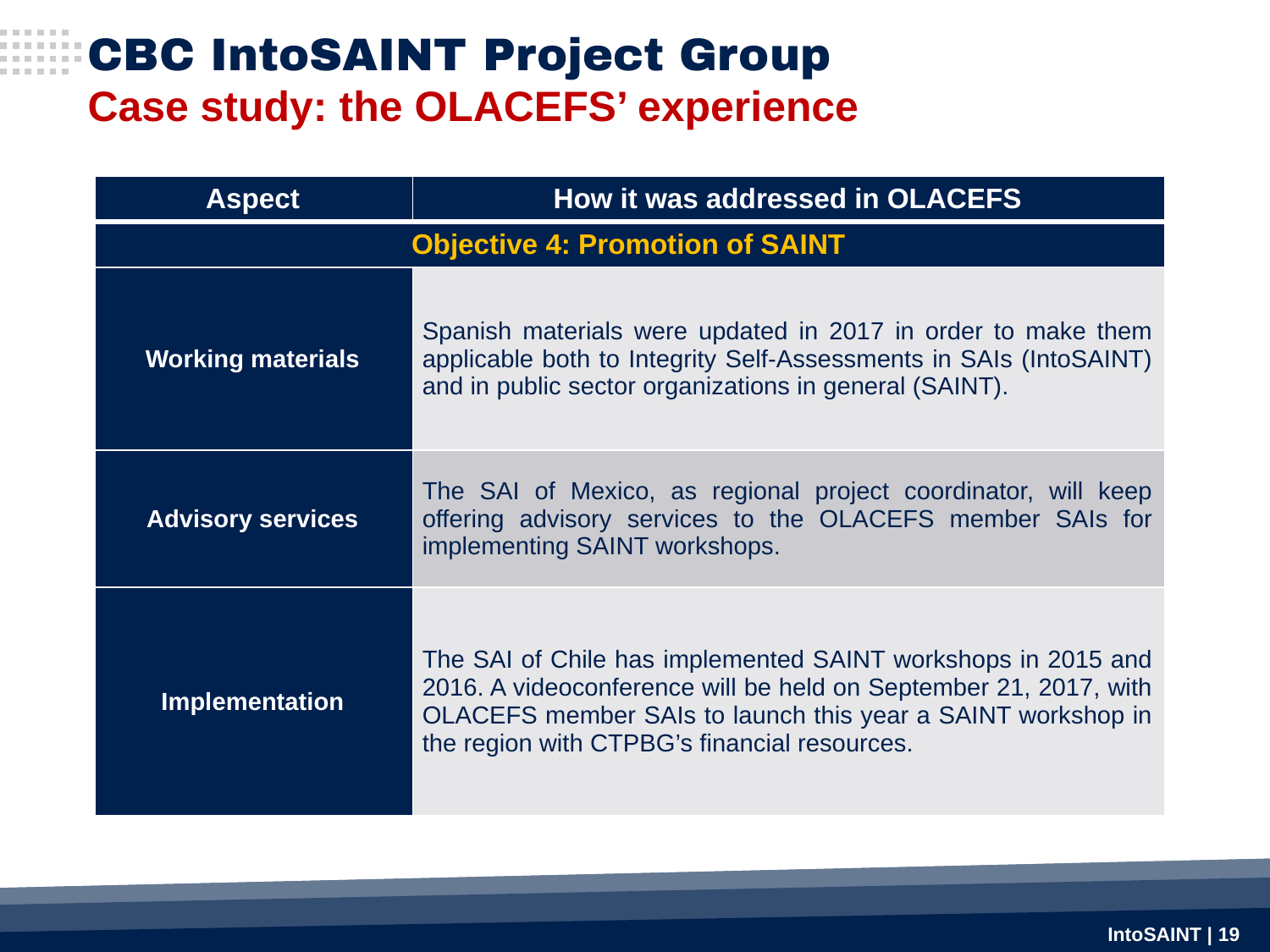

# CBC IntoSAINT Project Group Case study: the OLACEFS’ experience
| Aspect | How it was addressed in OLACEFS |
| --- | --- |
| Objective 4: Promotion of SAINT |  |
| Working materials | Spanish materials were updated in 2017 in order to make them applicable both to Integrity Self-Assessments in SAIs (IntoSAINT) and in public sector organizations in general (SAINT). |
| Advisory services | The SAI of Mexico, as regional project coordinator, will keep offering advisory services to the OLACEFS member SAIs for implementing SAINT workshops. |
| Implementation | The SAI of Chile has implemented SAINT workshops in 2015 and 2016. A videoconference will be held on September 21, 2017, with OLACEFS member SAIs to launch this year a SAINT workshop in the region with CTPBG’s financial resources. |
IntoSAINT | 19